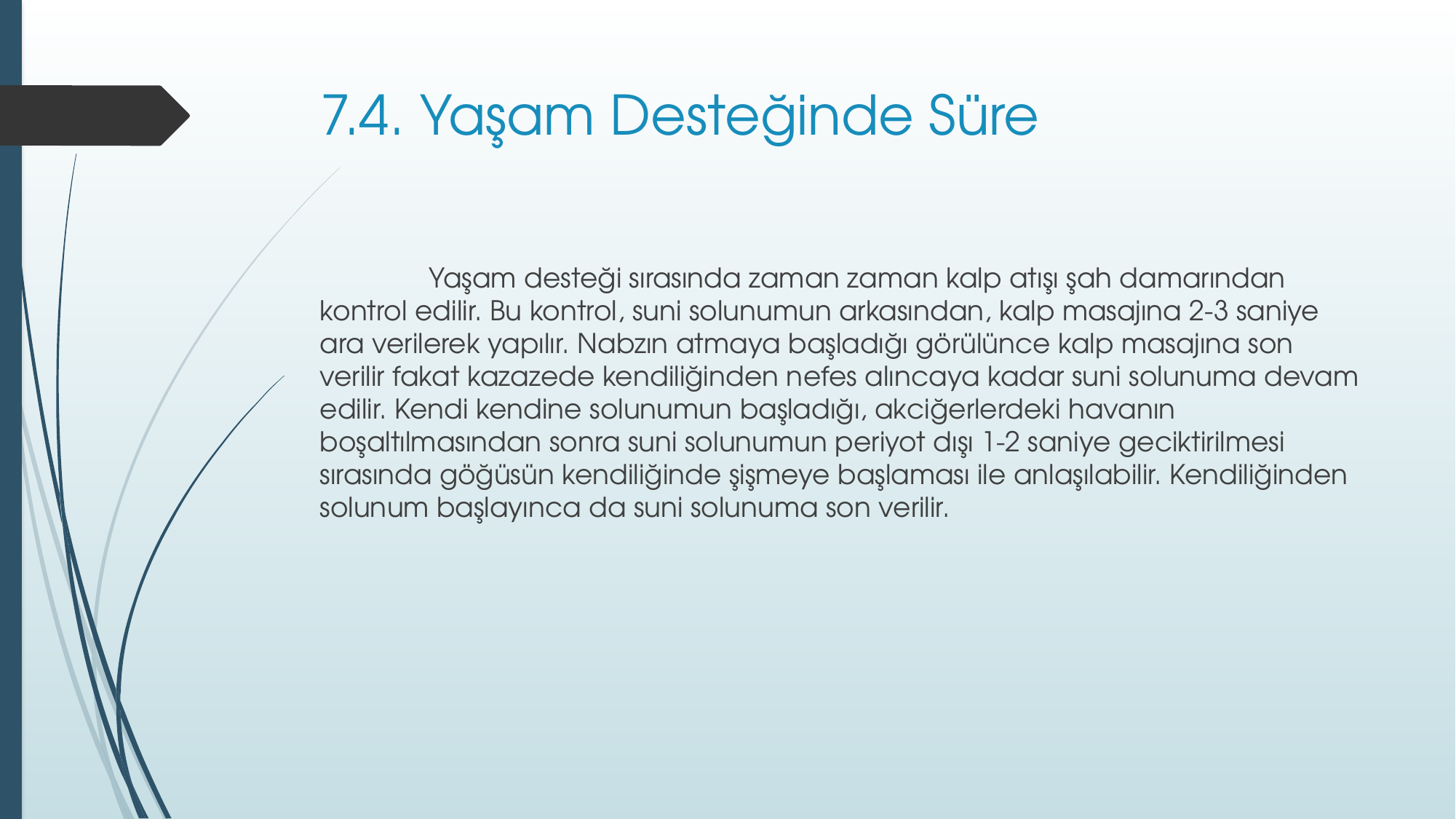

# 7.4. Yaşam Desteğinde Süre
	Yaşam desteği sırasında zaman zaman kalp atışı şah damarından kontrol edilir. Bu kontrol, suni solunumun arkasından, kalp masajına 2-3 saniye ara verilerek yapılır. Nabzın atmaya başladığı görülünce kalp masajına son verilir fakat kazazede kendiliğinden nefes alıncaya kadar suni solunuma devam edilir. Kendi kendine solunumun başladığı, akciğerlerdeki havanın boşaltılmasından sonra suni solunumun periyot dışı 1-2 saniye geciktirilmesi sırasında göğüsün kendiliğinde şişmeye başlaması ile anlaşılabilir. Kendiliğinden solunum başlayınca da suni solunuma son verilir.